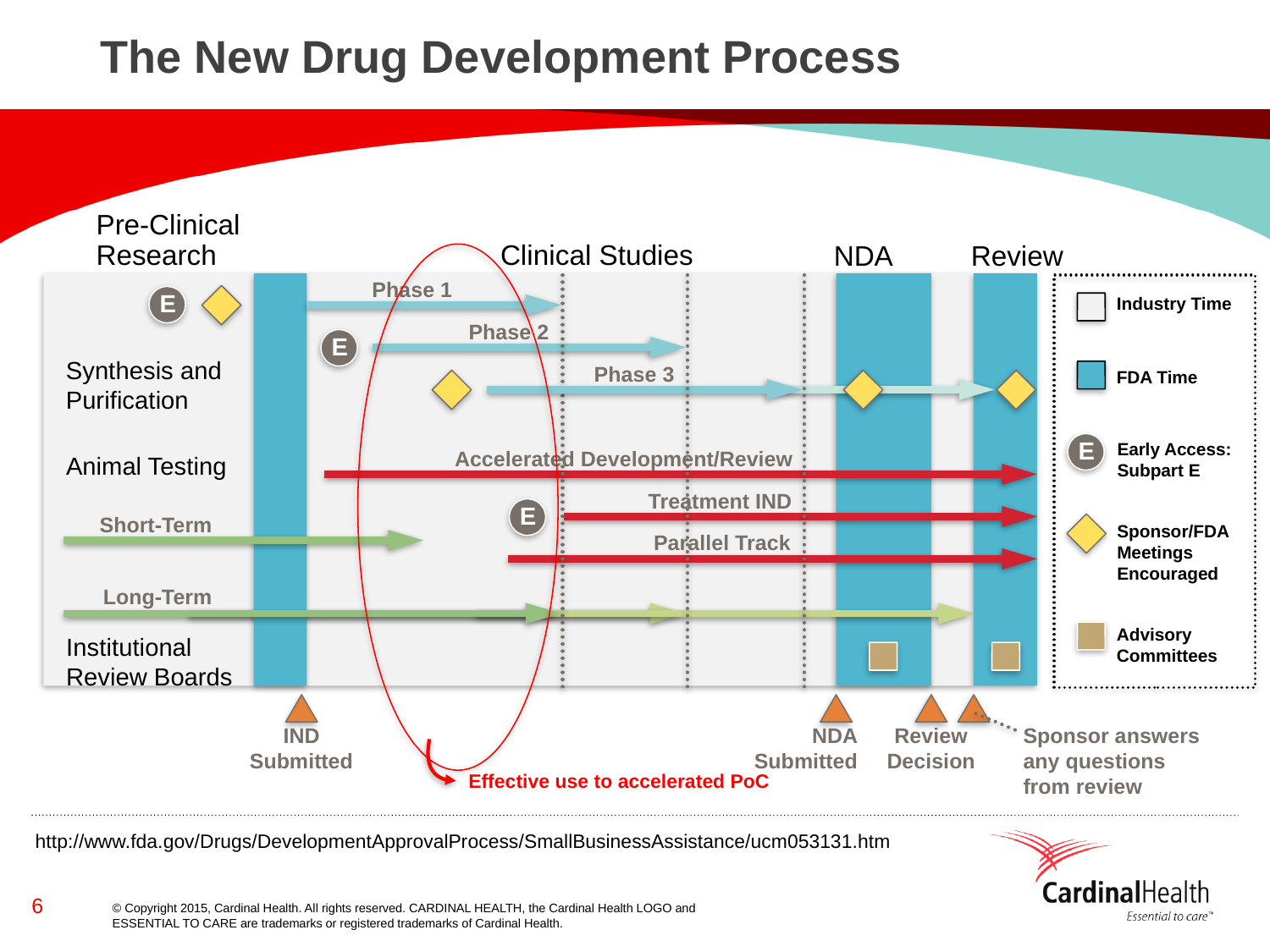

# The New Drug Development Process
Pre-Clinical
Research
Clinical Studies
NDA
Review

Phase 1

E

Industry Time

Phase 2
E

Synthesis and
Purification
Phase 3

FDA Time

E
Early Access:
Subpart E

Accelerated Development/Review
Animal Testing
Treatment IND
E

Short-Term

Sponsor/FDA
Meetings
Encouraged
Parallel Track
Long-Term

Advisory
Committees
Institutional
Review Boards

IND
Submitted
NDA
Submitted
Review
Decision
Sponsor answers
any questions
from review
Effective use to accelerated PoC
http://www.fda.gov/Drugs/DevelopmentApprovalProcess/SmallBusinessAssistance/ucm053131.htm
6